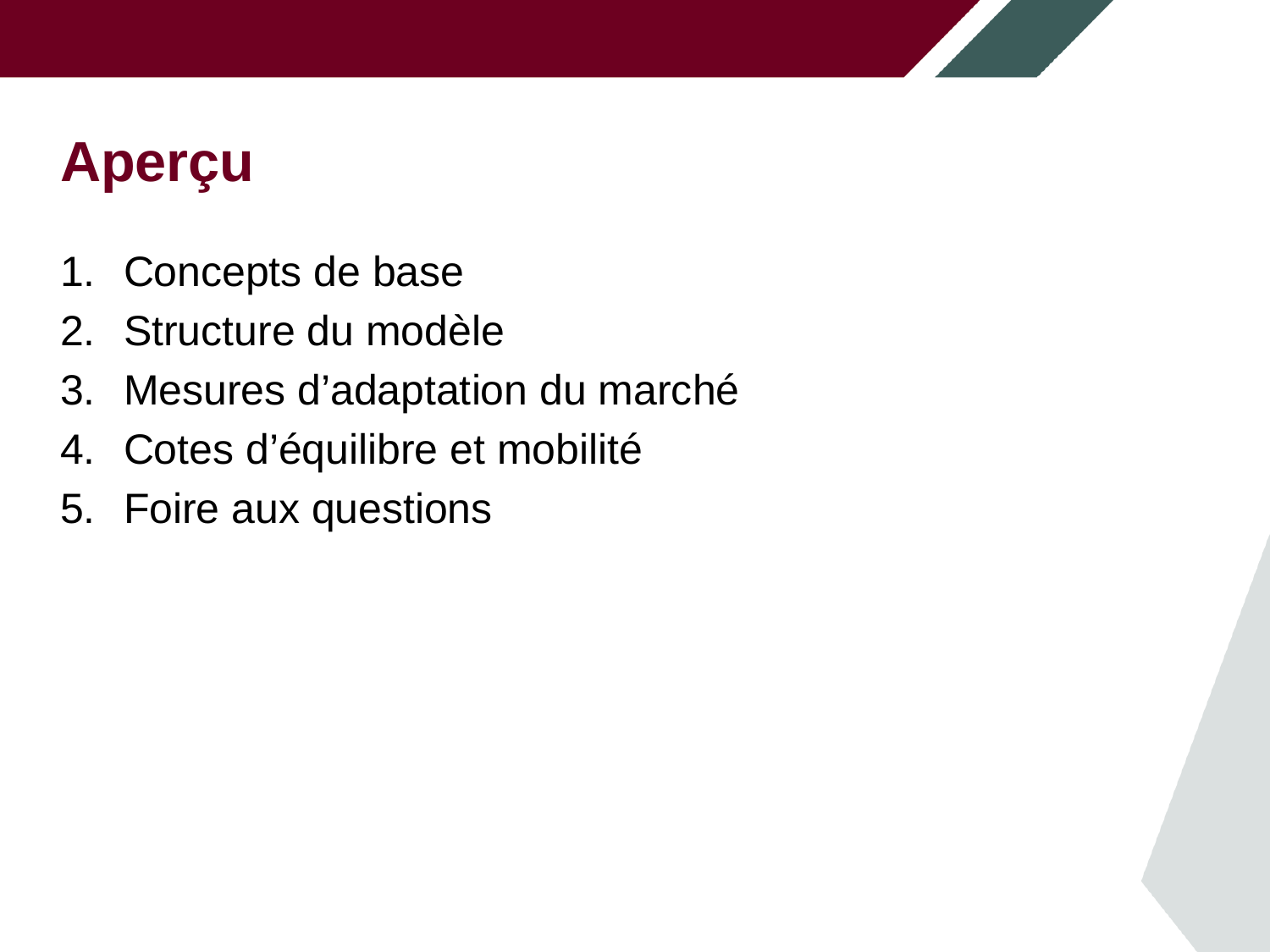

# Aperçu
Concepts de base
Structure du modèle
Mesures d’adaptation du marché
Cotes d’équilibre et mobilité
Foire aux questions